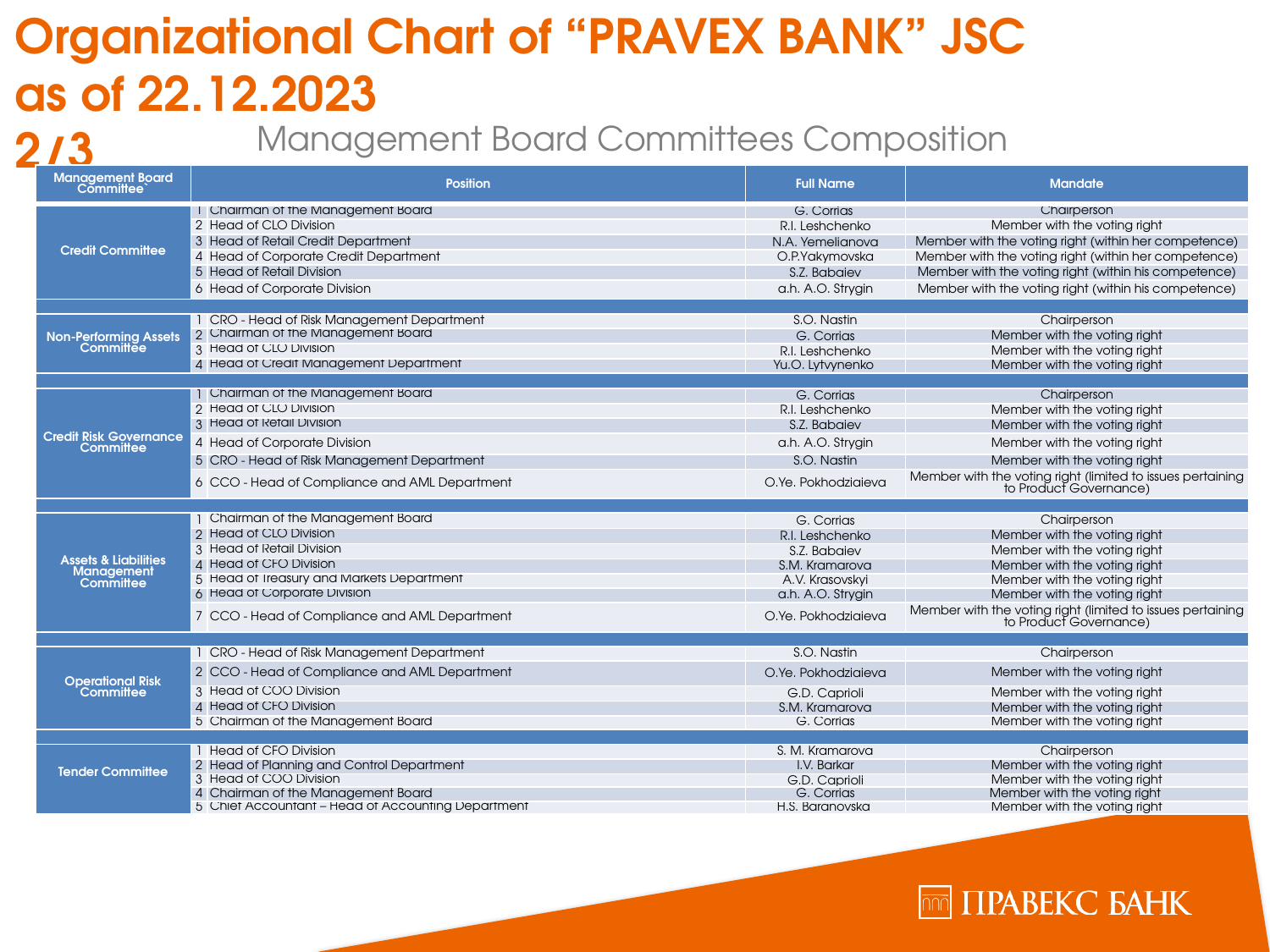

Organizational Chart of “PRAVEX BANK” JSC
as of 22.12.2023                                                             2/3
Management Board Committees Composition
| Management Board Committee` | Position |  | Full Name | Mandate |
| --- | --- | --- | --- | --- |
| Credit Committee | 1 | Chairman of the Management Board | G. Corrias | Chairperson |
|  | 2 | Head of CLO Division | R.I. Leshchenko | Member with the voting right |
|  | 3 | Head of Retail Credit Department | N.A. Yemelianova | Member with the voting right (within her competence) |
|  | 4 | Head of Corporate Credit Department | O.P.Yakymovska | Member with the voting right (within her competence) |
|  | 5 | Head of Retail Division | S.Z. Babaiev | Member with the voting right (within his competence) |
|  | 6 | Head of Corporate Division | a.h. A.O. Strygin | Member with the voting right (within his competence) |
|  |  |  |  |  |
| Non-Performing Assets Committee | 1 | CRO - Head of Risk Management Department | S.O. Nastin | Chairperson |
|  | 2 | Chairman of the Management Board | G. Corrias | Member with the voting right |
|  | 3 | Head of CLO Division | R.I. Leshchenko | Member with the voting right |
|  | 4 | Head of Credit Management Department | Yu.O. Lytvynenko | Member with the voting right |
|  |  |  |  |  |
| Credit Risk Governance Committee | 1 | Chairman of the Management Board | G. Corrias | Chairperson |
|  | 2 | Head of CLO Division | R.I. Leshchenko | Member with the voting right |
|  | 3 | Head of Retail Division | S.Z. Babaiev | Member with the voting right |
|  | 4 | Head of Corporate Division | a.h. A.O. Strygin | Member with the voting right |
|  | 5 | CRO - Head of Risk Management Department | S.O. Nastin | Member with the voting right |
|  | 6 | CCO - Head of Compliance and AML Department | O.Ye. Pokhodziaieva | Member with the voting right (limited to issues pertaining to Product Governance) |
|  |  |  |  |  |
| Assets & Liabilities Management Committee | 1 | Chairman of the Management Board | G. Corrias | Chairperson |
|  | 2 | Head of CLO Division | R.I. Leshchenko | Member with the voting right |
|  | 3 | Head of Retail Division | S.Z. Babaiev | Member with the voting right |
|  | 4 | Head of CFO Division | S.M. Kramarova | Member with the voting right |
|  | 5 | Head of Treasury and Markets Department | A.V. Krasovskyi | Member with the voting right |
|  | 6 | Head of Corporate Division | a.h. A.O. Strygin | Member with the voting right |
|  | 7 | CCO - Head of Compliance and AML Department | O.Ye. Pokhodziaieva | Member with the voting right (limited to issues pertaining to Product Governance) |
|  |  |  |  |  |
| Operational Risk Committee | 1 | CRO - Head of Risk Management Department | S.O. Nastin | Chairperson |
|  | 2 | CCO - Head of Compliance and AML Department | O.Ye. Pokhodziaieva | Member with the voting right |
|  | 3 | Head of COO Division | G.D. Caprioli | Member with the voting right |
|  | 4 | Head of CFO Division | S.M. Kramarova | Member with the voting right |
|  | 5 | Chairman of the Management Board | G. Corrias | Member with the voting right |
|  |  |  |  |  |
| Tender Committee | 1 | Head of CFO Division | S. M. Kramarova | Chairperson |
|  | 2 | Head of Planning and Control Department | I.V. Barkar | Member with the voting right |
|  | 3 | Head of COO Division | G.D. Caprioli | Member with the voting right |
|  | 4 | Chairman of the Management Board | G. Corrias | Member with the voting right |
|  | 5 | Chief Accountant – Head of Accounting Department | H.S. Baranovska | Member with the voting right |